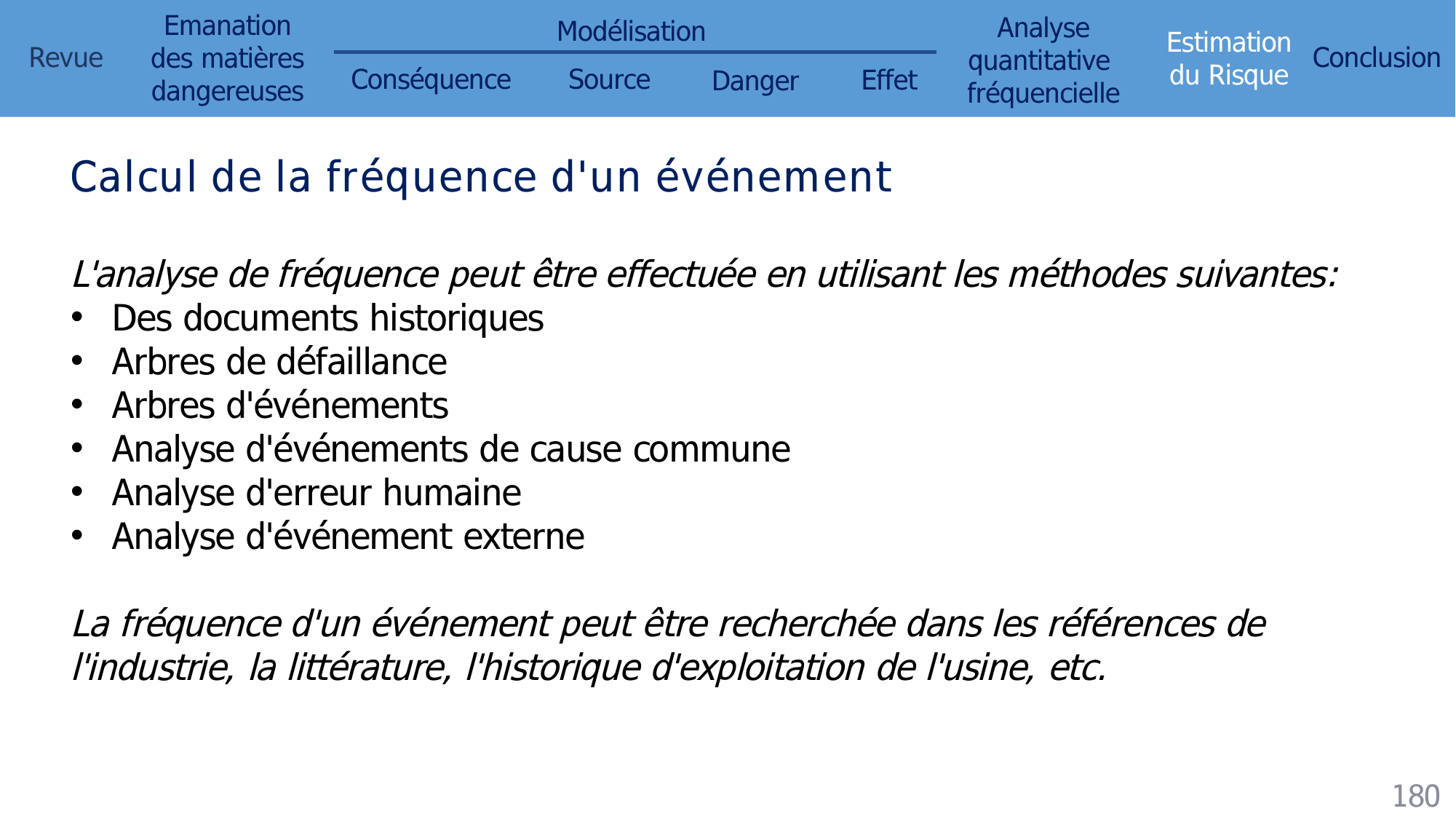

Calcul de la fréquence d'un événement

L'analyse de fréquence peut être effectuée en utilisant les méthodes suivantes:
Des documents historiques
Arbres de défaillance
Arbres d'événements
Analyse d'événements de cause commune
Analyse d'erreur humaine
Analyse d'événement externe

La fréquence d'un événement peut être recherchée dans les références de l'industrie, la littérature, l'historique d'exploitation de l'usine, etc.
180